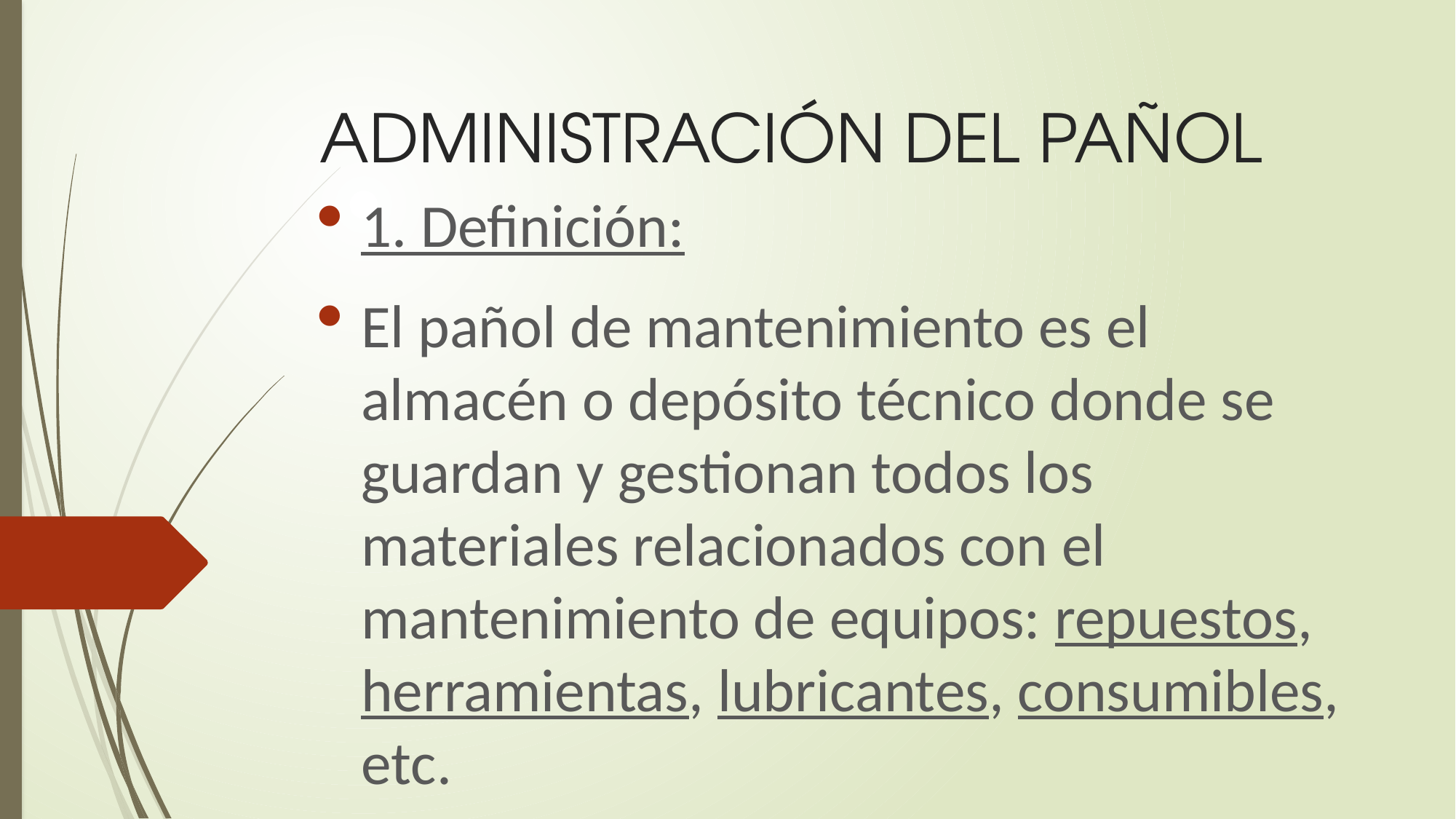

# ADMINISTRACIÓN DEL PAÑOL
1. Definición:
El pañol de mantenimiento es el almacén o depósito técnico donde se guardan y gestionan todos los materiales relacionados con el mantenimiento de equipos: repuestos, herramientas, lubricantes, consumibles, etc.